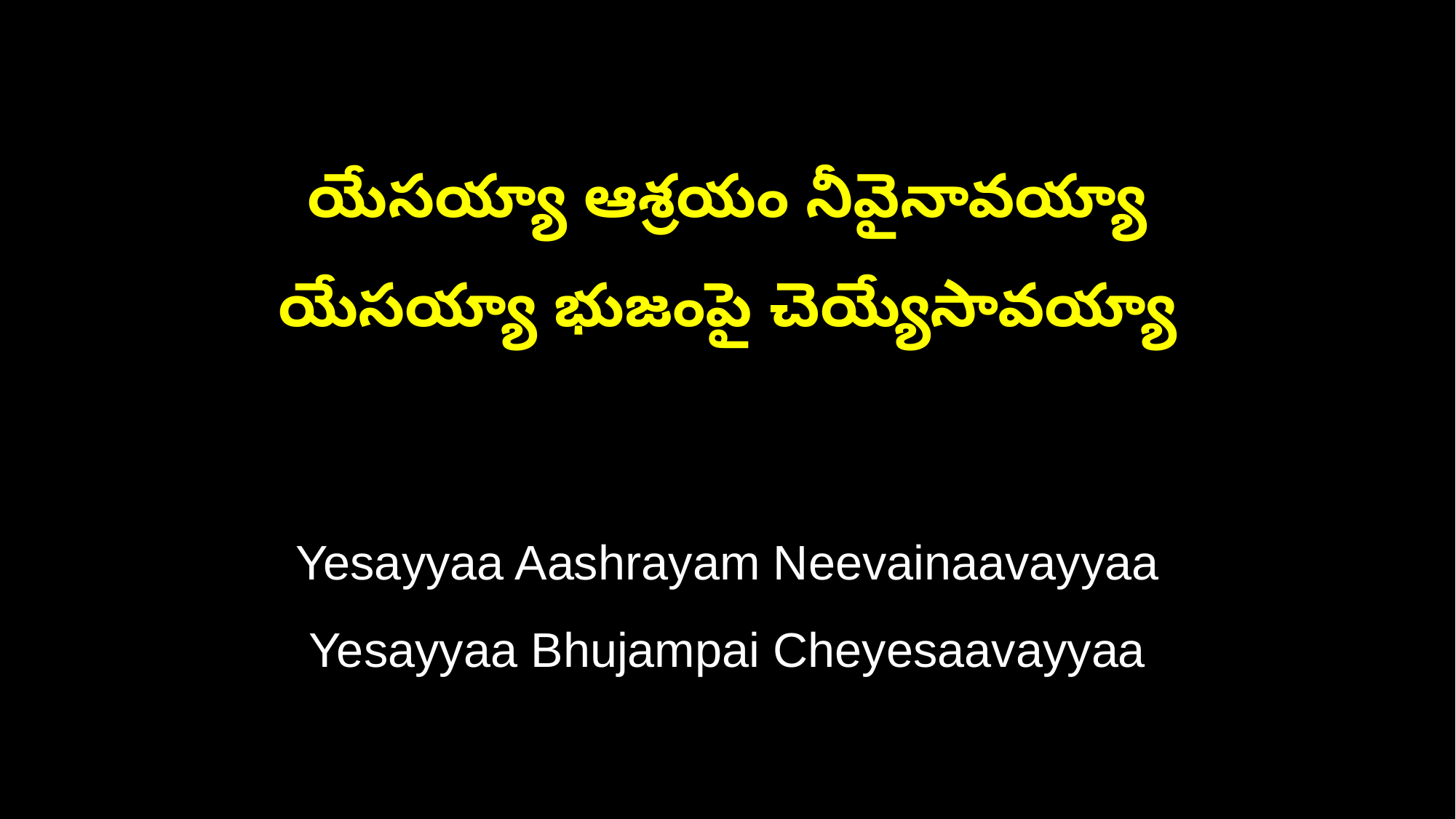

యేసయ్యా ఆశ్రయం నీవైనావయ్యా
యేసయ్యా భుజంపై చెయ్యేసావయ్యా
Yesayyaa Aashrayam Neevainaavayyaa
Yesayyaa Bhujampai Cheyesaavayyaa